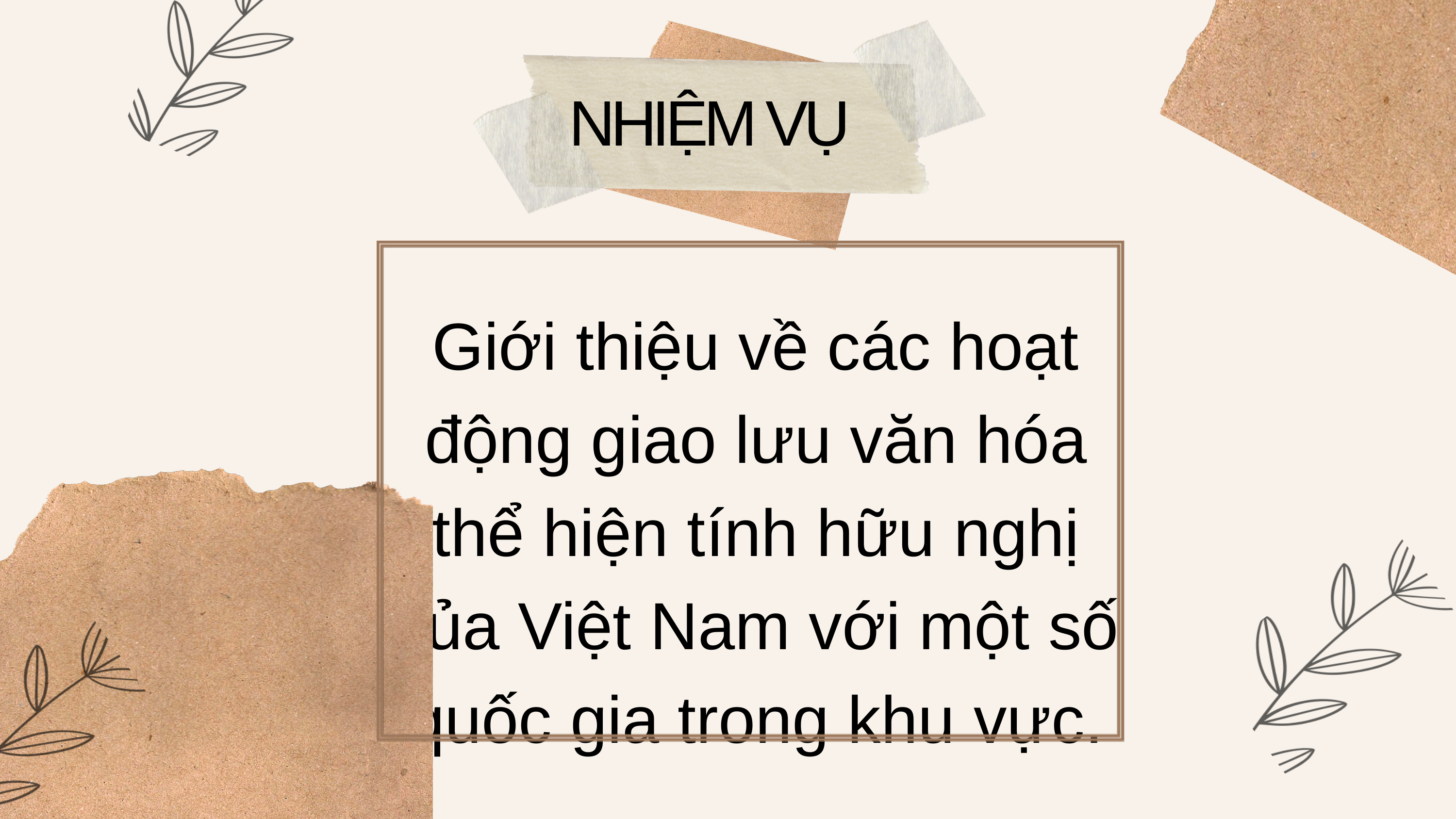

NHIỆM VỤ

Giới thiệu về các hoạt động giao lưu văn hóa thể hiện tính hữu nghị của Việt Nam với một số quốc gia trong khu vực.